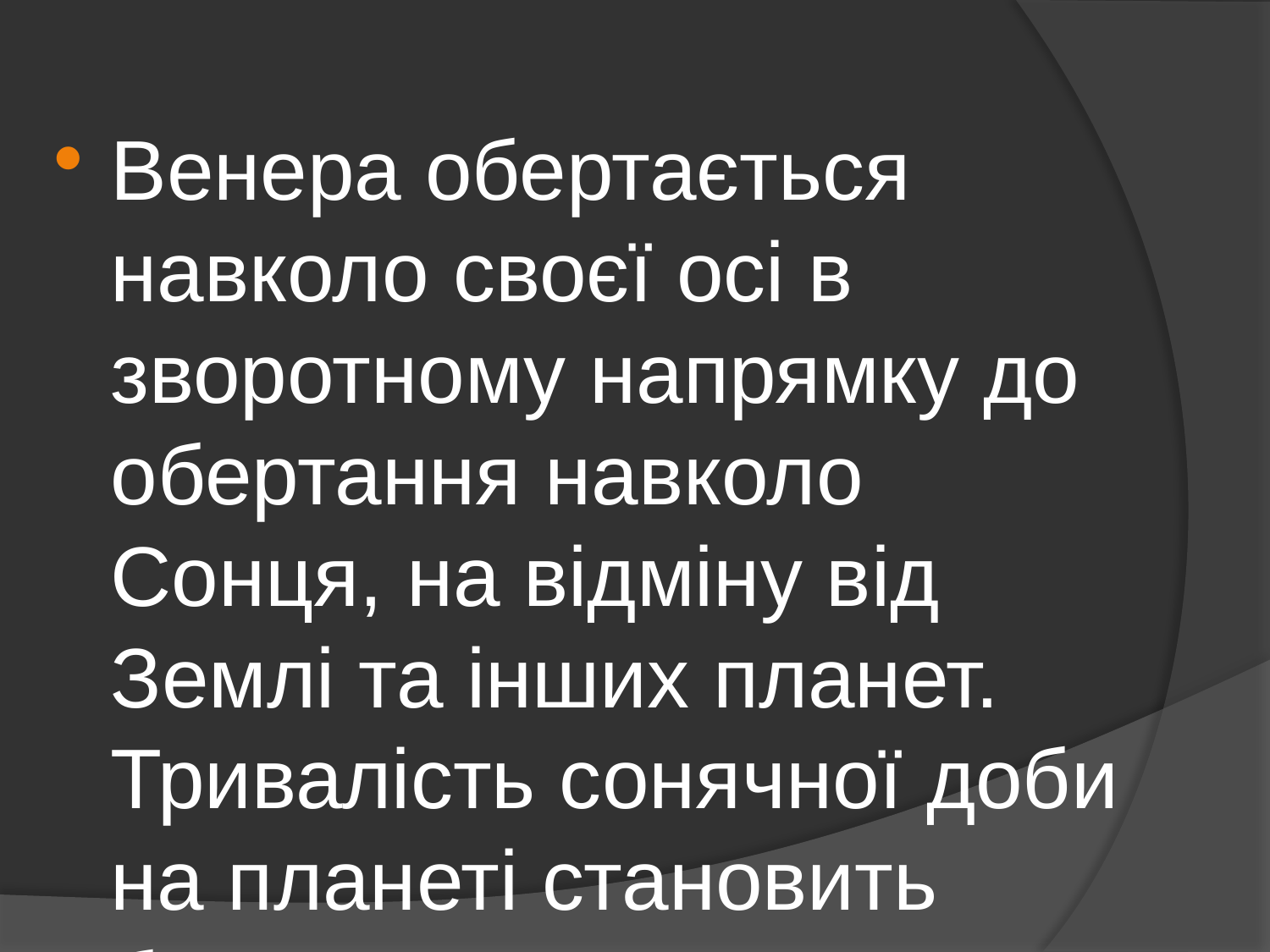

Венера обертається навколо своєї осі в зворотному напрямку до обертання навколо Сонця, на відміну від Землі та інших планет. Тривалість сонячної доби на планеті становить близько 116,75 земних діб.